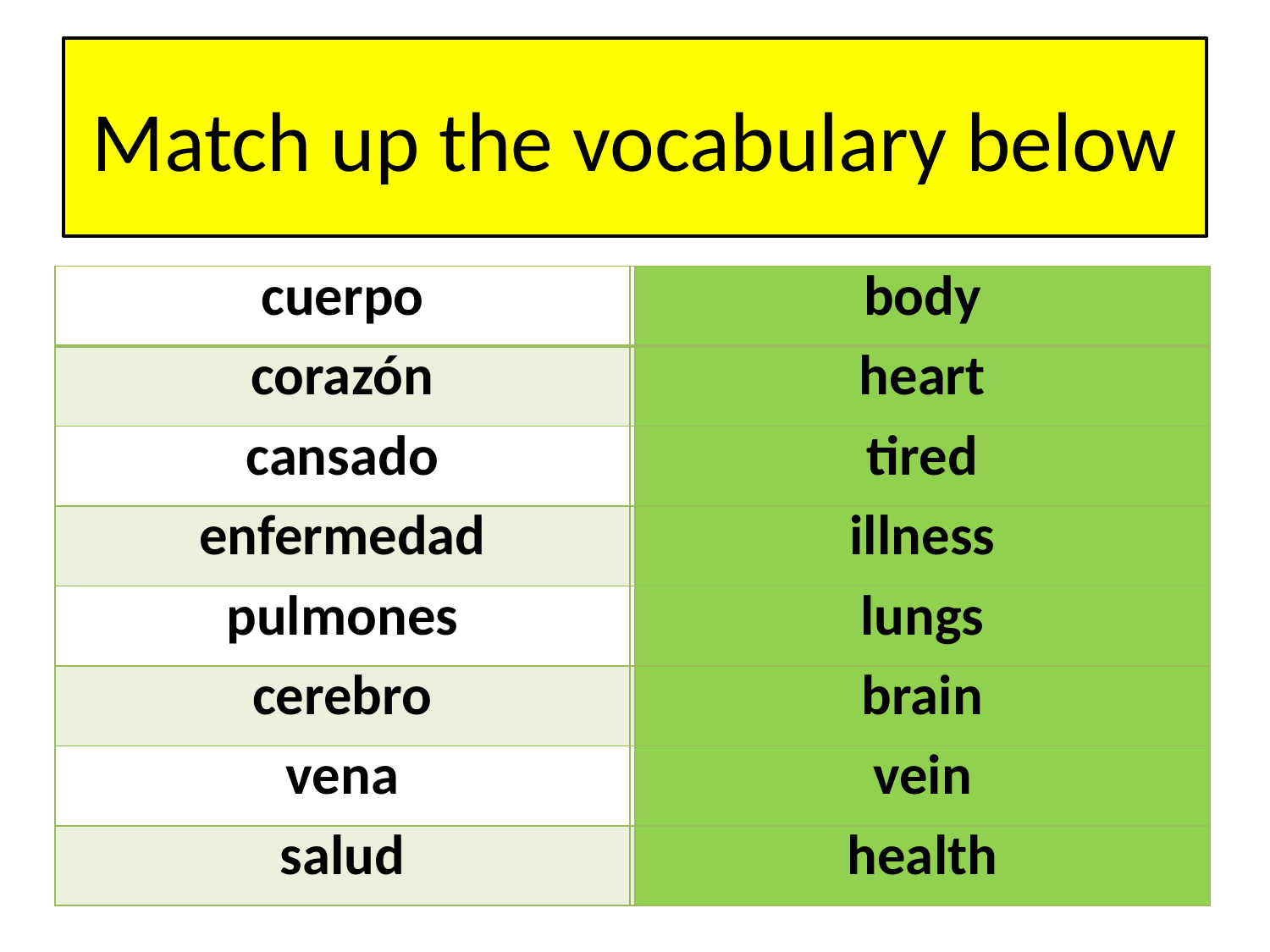

# Match up the vocabulary below
| cuerpo | heart |
| --- | --- |
| corazón | health |
| cansado | brain |
| enfermedad | tired |
| pulmones | vein |
| cerebro | body |
| vena | lungs |
| salud | illness |
| body |
| --- |
| heart |
| tired |
| illness |
| lungs |
| brain |
| vein |
| health |